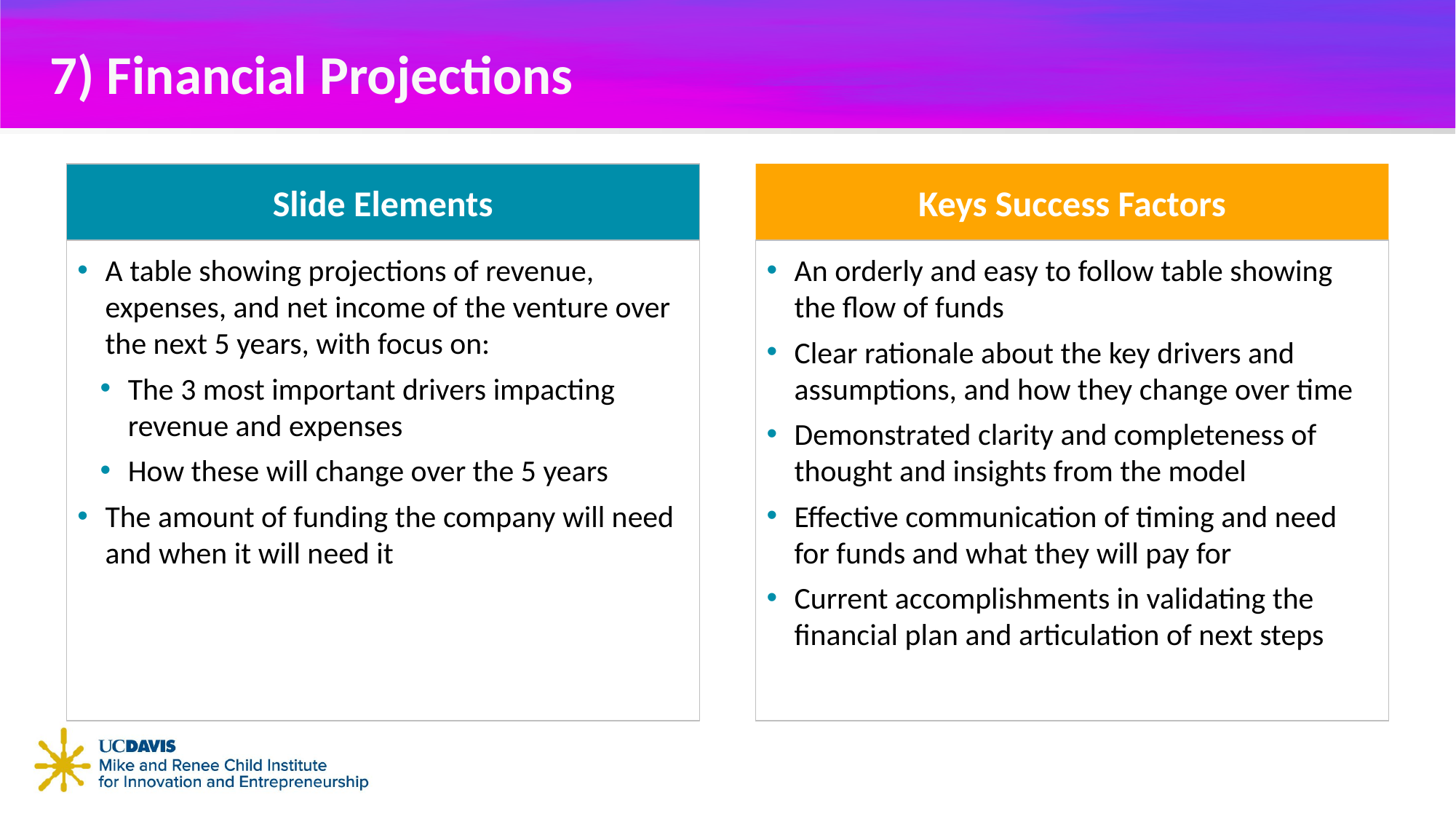

# 7) Financial Projections
Slide Elements
Keys Success Factors
A table showing projections of revenue, expenses, and net income of the venture over the next 5 years, with focus on:
The 3 most important drivers impacting revenue and expenses
How these will change over the 5 years
The amount of funding the company will need and when it will need it

An orderly and easy to follow table showing the flow of funds
Clear rationale about the key drivers and assumptions, and how they change over time
Demonstrated clarity and completeness of thought and insights from the model
Effective communication of timing and need for funds and what they will pay for
Current accomplishments in validating the financial plan and articulation of next steps